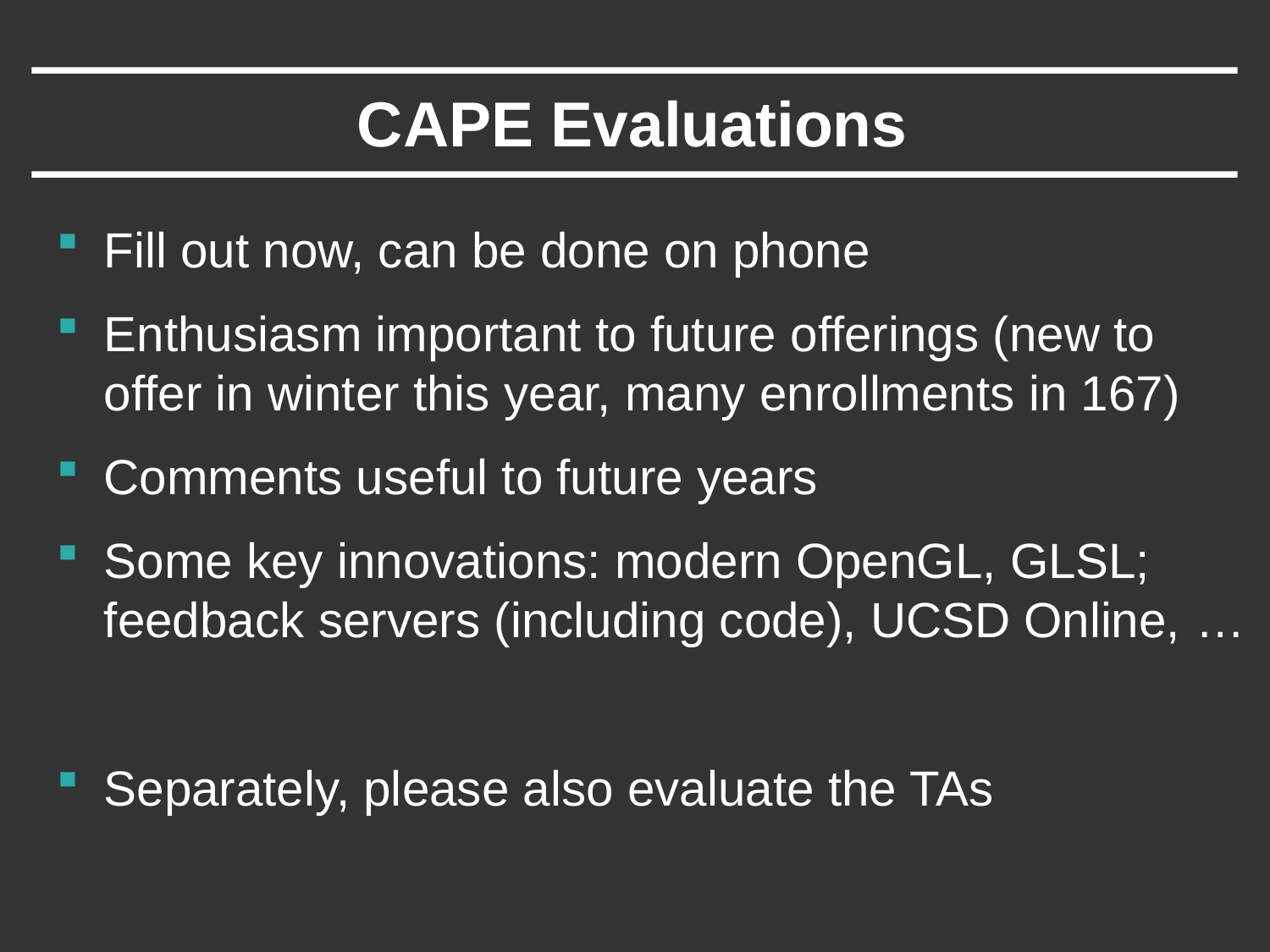

# CAPE Evaluations
Fill out now, can be done on phone
Enthusiasm important to future offerings (new to offer in winter this year, many enrollments in 167)
Comments useful to future years
Some key innovations: modern OpenGL, GLSL; feedback servers (including code), UCSD Online, …

Separately, please also evaluate the TAs